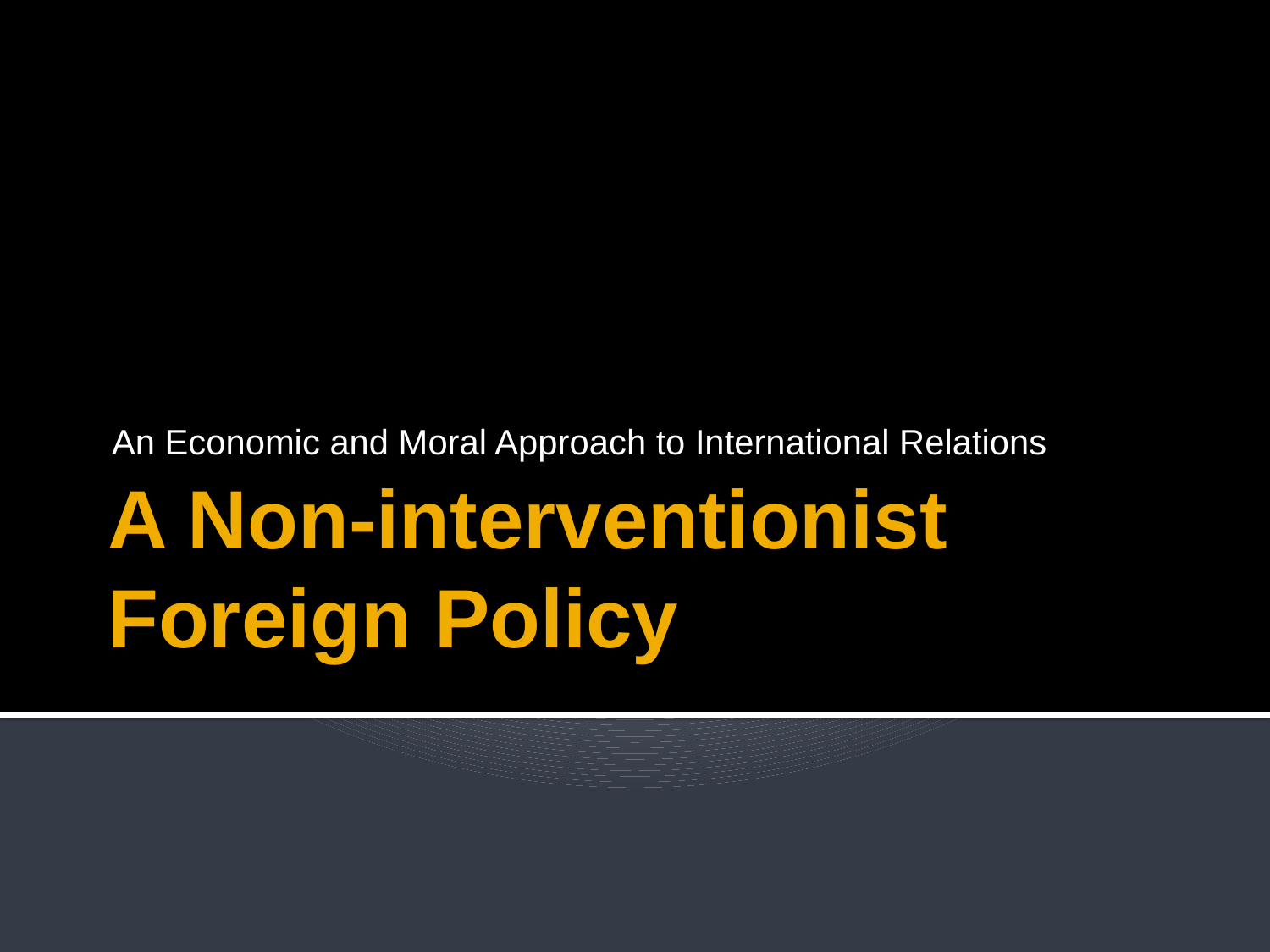

An Economic and Moral Approach to International Relations
# A Non-interventionist Foreign Policy